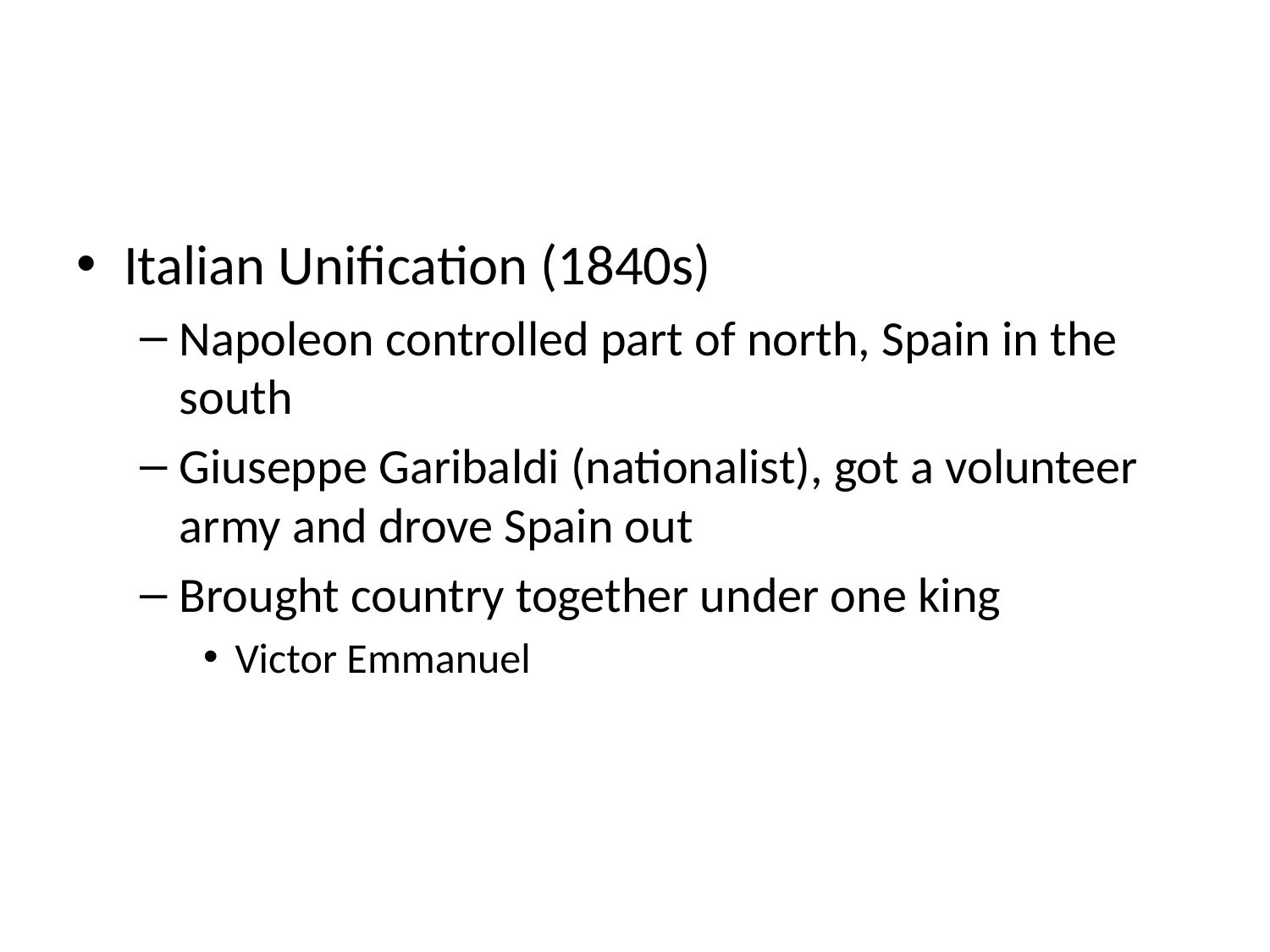

#
Italian Unification (1840s)
Napoleon controlled part of north, Spain in the south
Giuseppe Garibaldi (nationalist), got a volunteer army and drove Spain out
Brought country together under one king
Victor Emmanuel